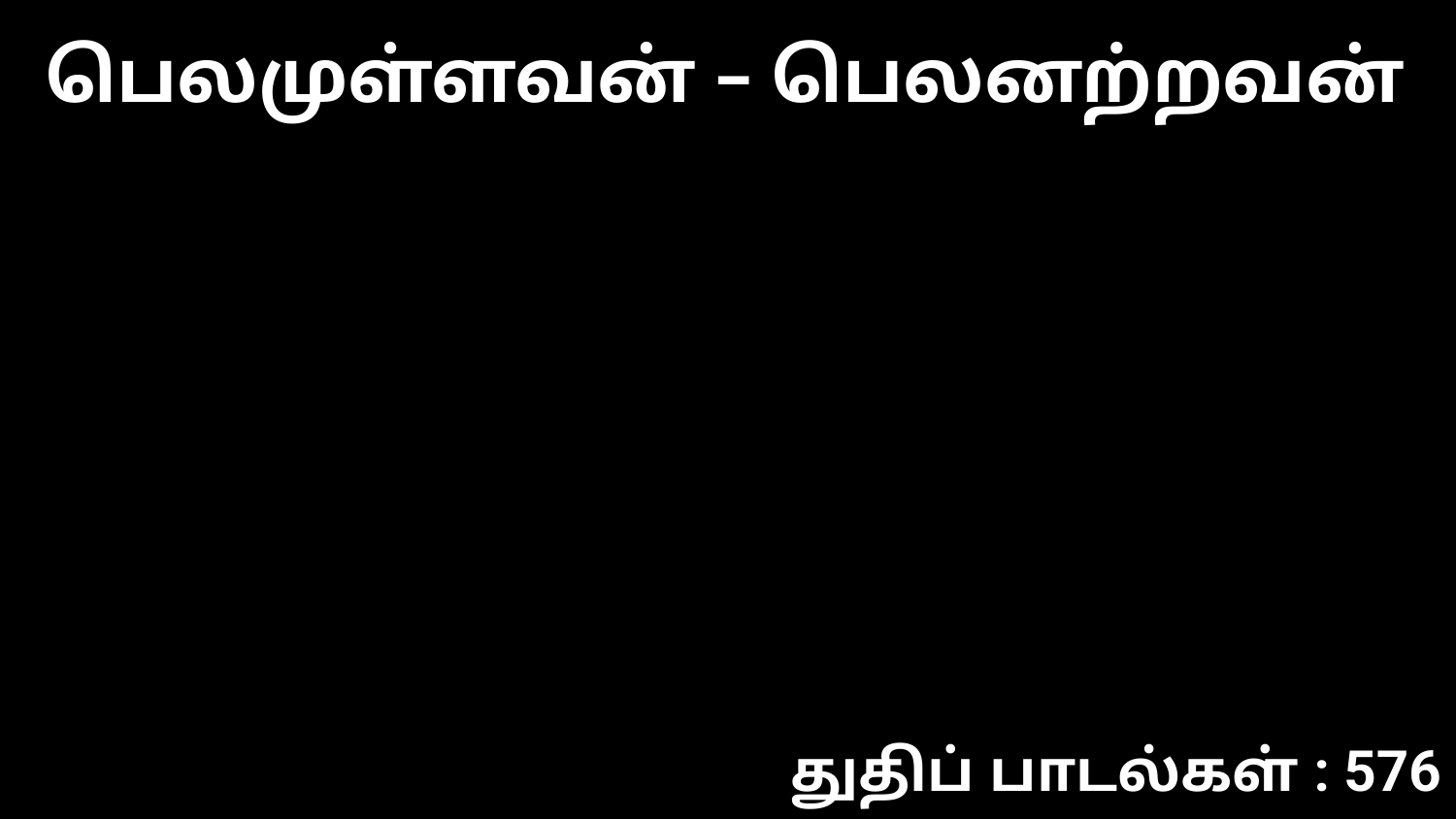

பெலமுள்ளவன் – பெலனற்றவன்
துதிப் பாடல்கள் : 576